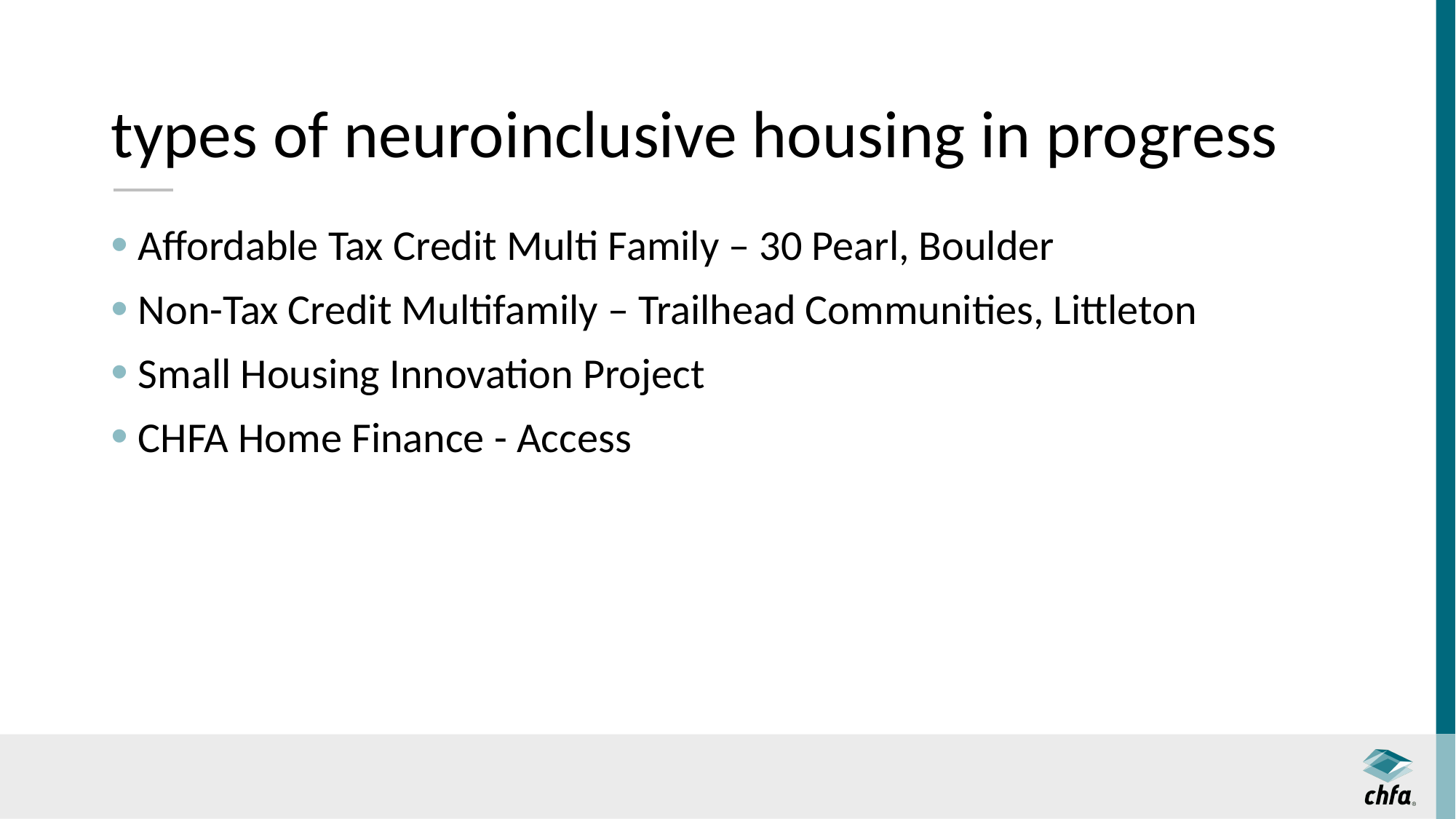

# types of neuroinclusive housing in progress
Affordable Tax Credit Multi Family – 30 Pearl, Boulder
Non-Tax Credit Multifamily – Trailhead Communities, Littleton
Small Housing Innovation Project
CHFA Home Finance - Access